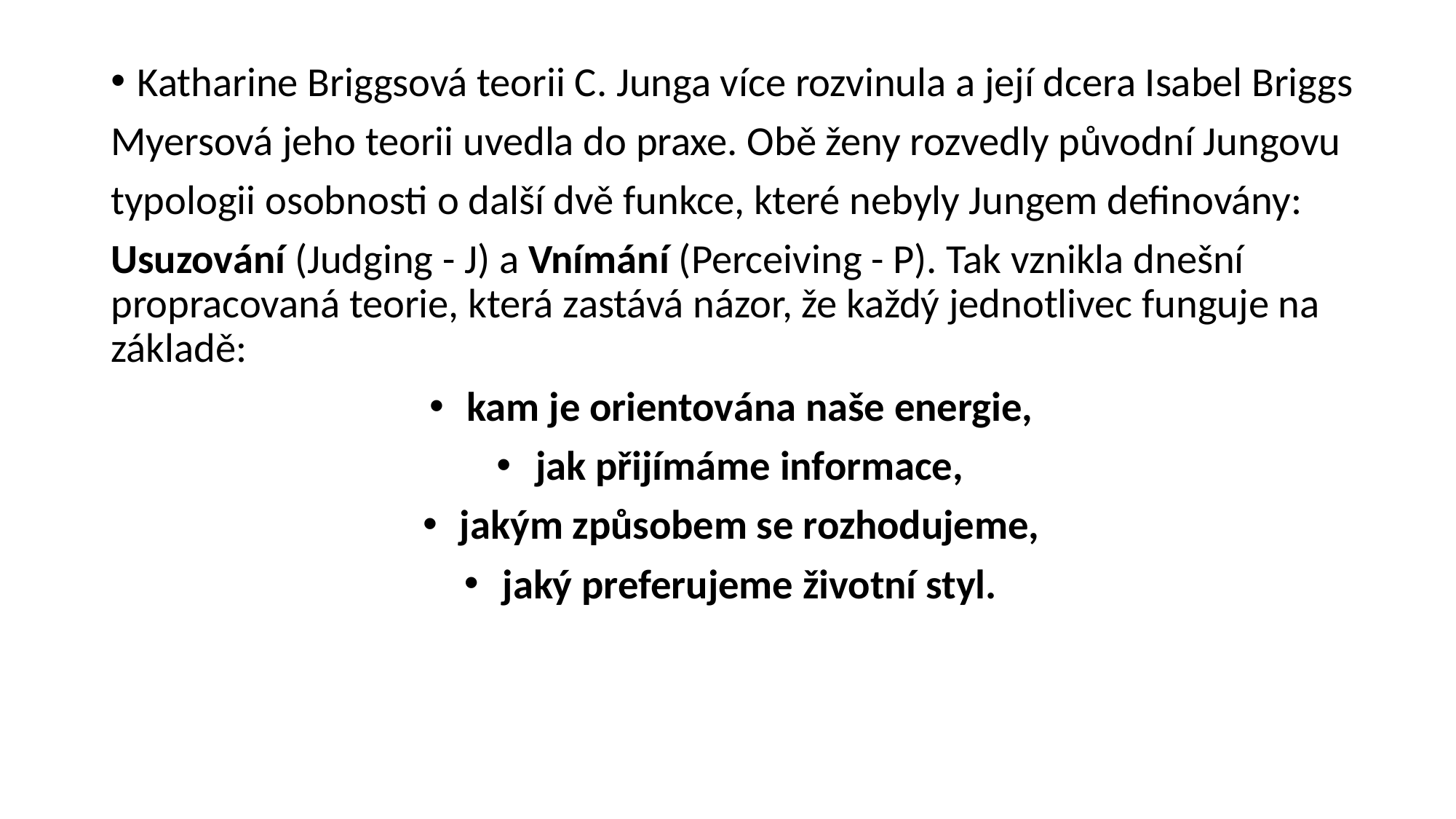

Katharine Briggsová teorii C. Junga více rozvinula a její dcera Isabel Briggs
Myersová jeho teorii uvedla do praxe. Obě ženy rozvedly původní Jungovu
typologii osobnosti o další dvě funkce, které nebyly Jungem definovány:
Usuzování (Judging - J) a Vnímání (Perceiving - P). Tak vznikla dnešní propracovaná teorie, která zastává názor, že každý jednotlivec funguje na základě:
kam je orientována naše energie,
jak přijímáme informace,
jakým způsobem se rozhodujeme,
jaký preferujeme životní styl.